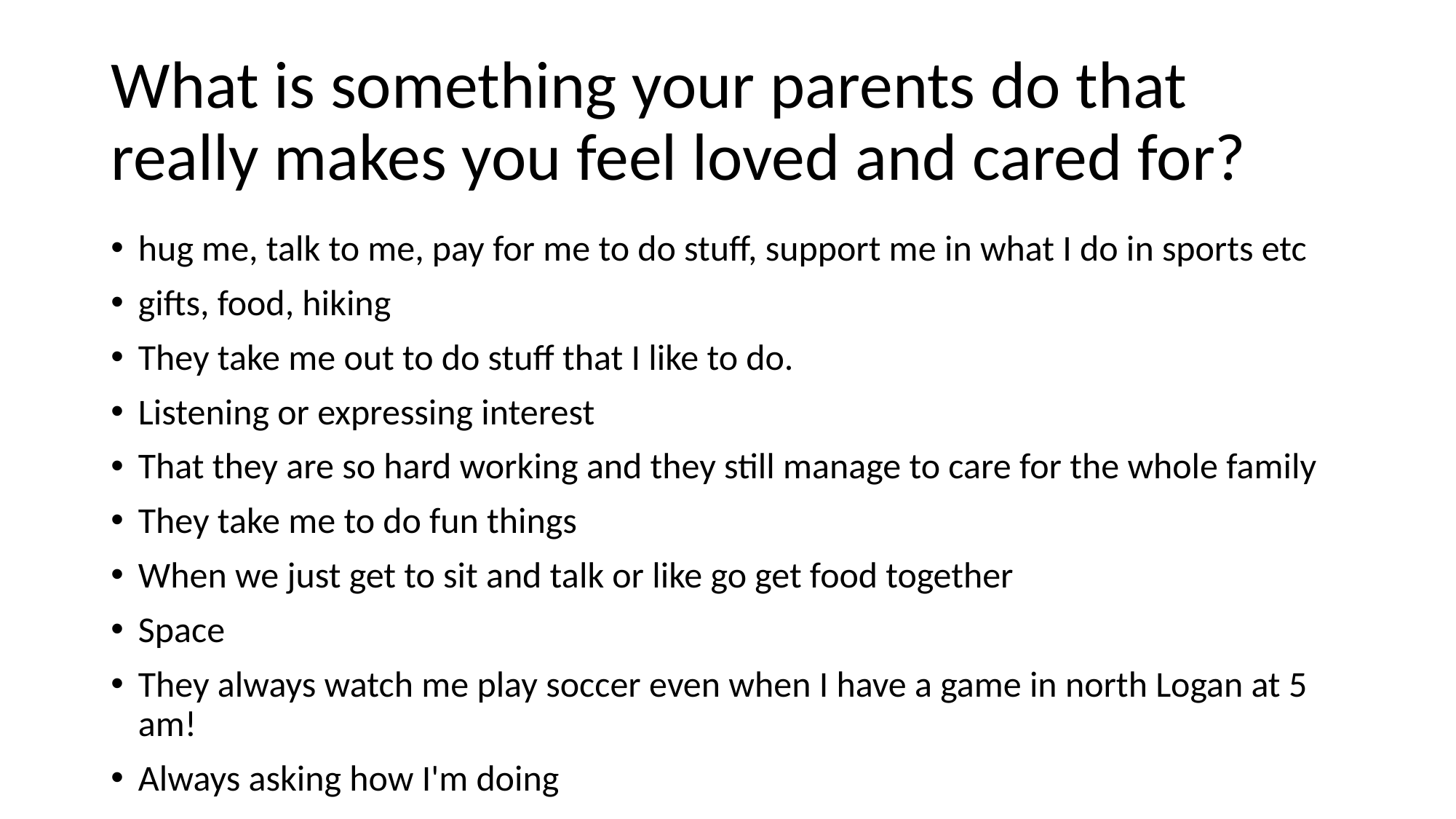

# What is something your parents do that really makes you feel loved and cared for?
hug me, talk to me, pay for me to do stuff, support me in what I do in sports etc
gifts, food, hiking
They take me out to do stuff that I like to do.
Listening or expressing interest
That they are so hard working and they still manage to care for the whole family
They take me to do fun things
When we just get to sit and talk or like go get food together
Space
They always watch me play soccer even when I have a game in north Logan at 5 am!
Always asking how I'm doing